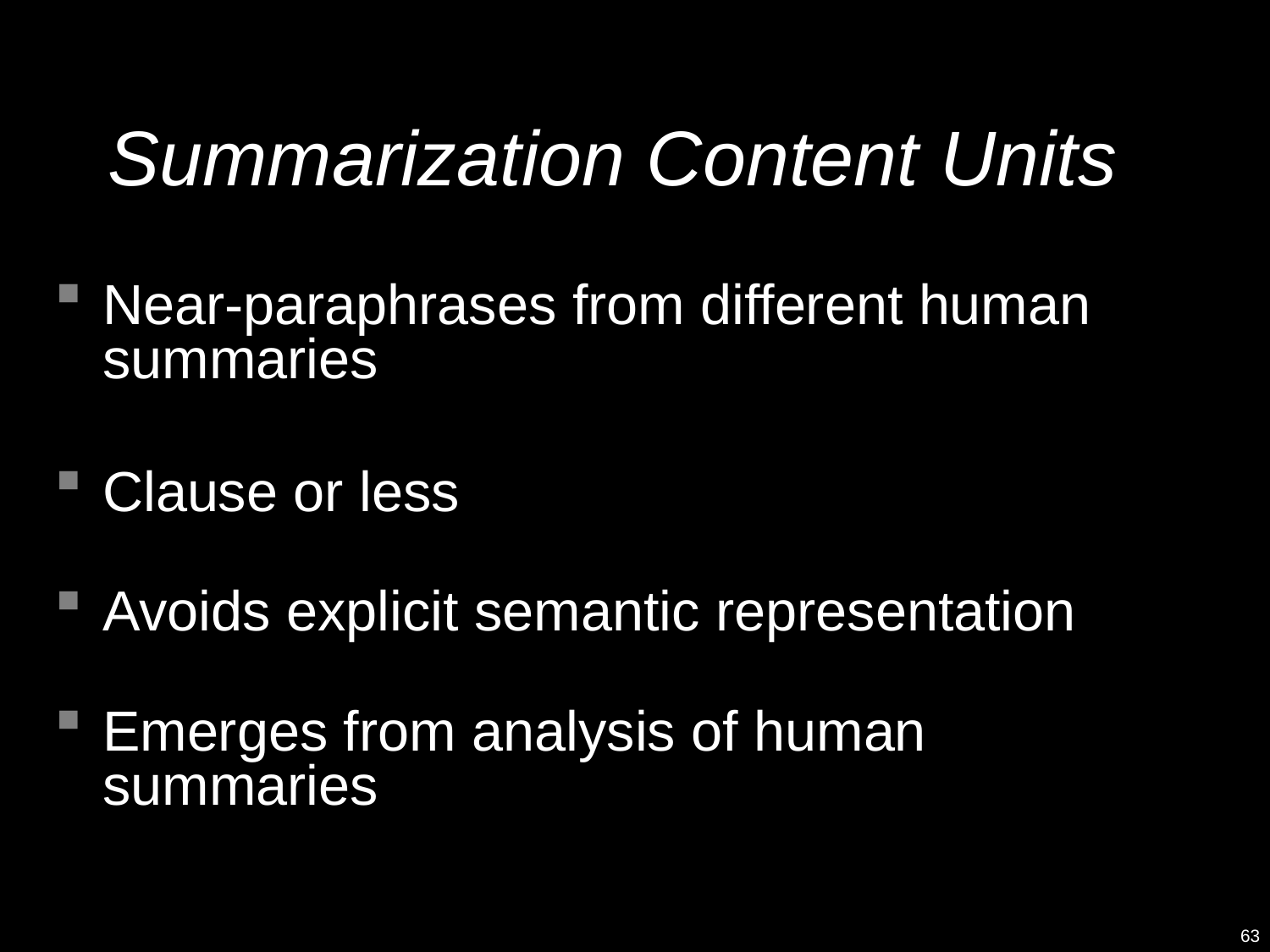

# Summarization Content Units
Near-paraphrases from different human summaries
Clause or less
Avoids explicit semantic representation
Emerges from analysis of human summaries